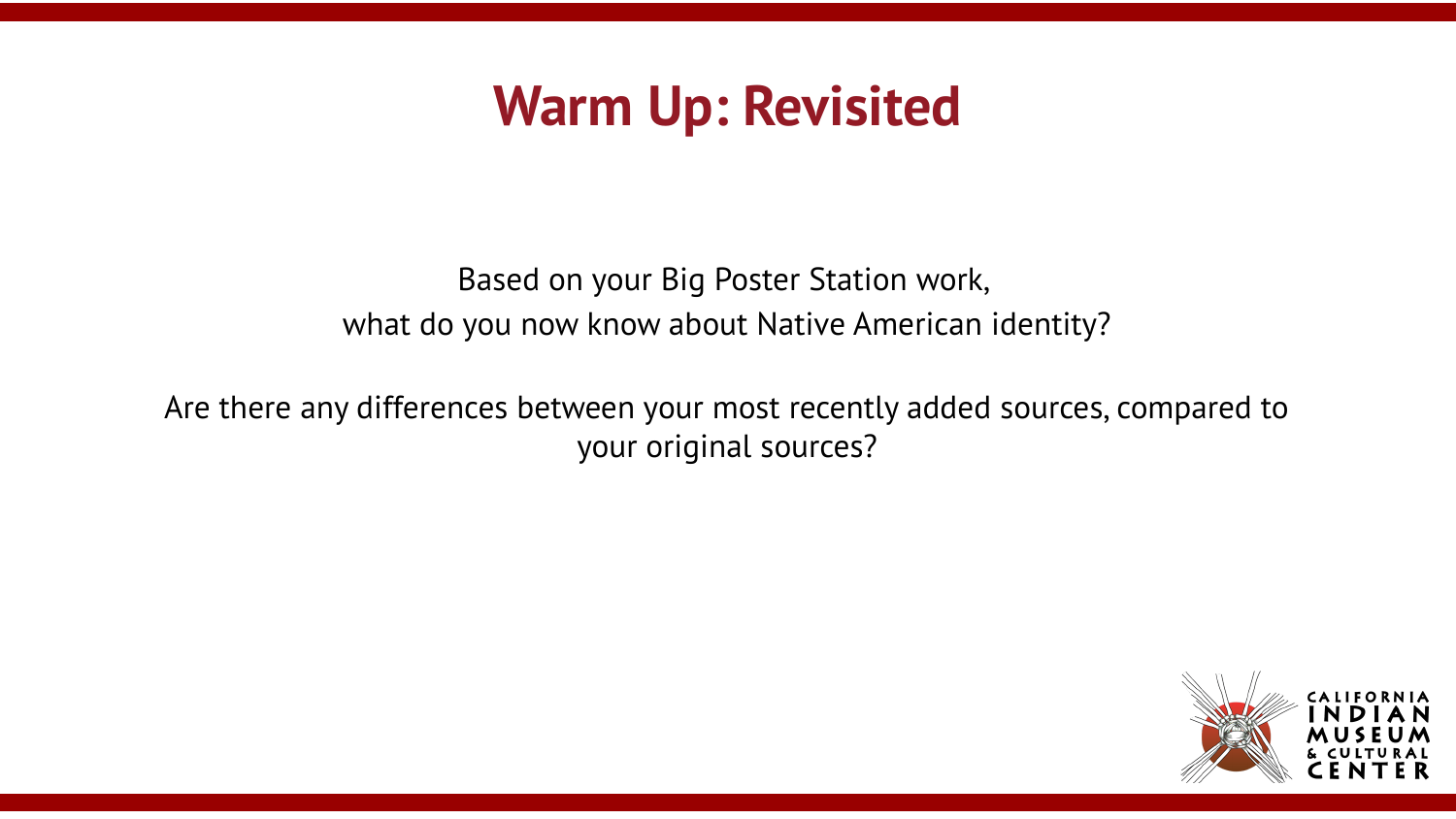

# Warm Up: Revisited

Based on your Big Poster Station work,
what do you now know about Native American identity?

Are there any differences between your most recently added sources, compared to your original sources?